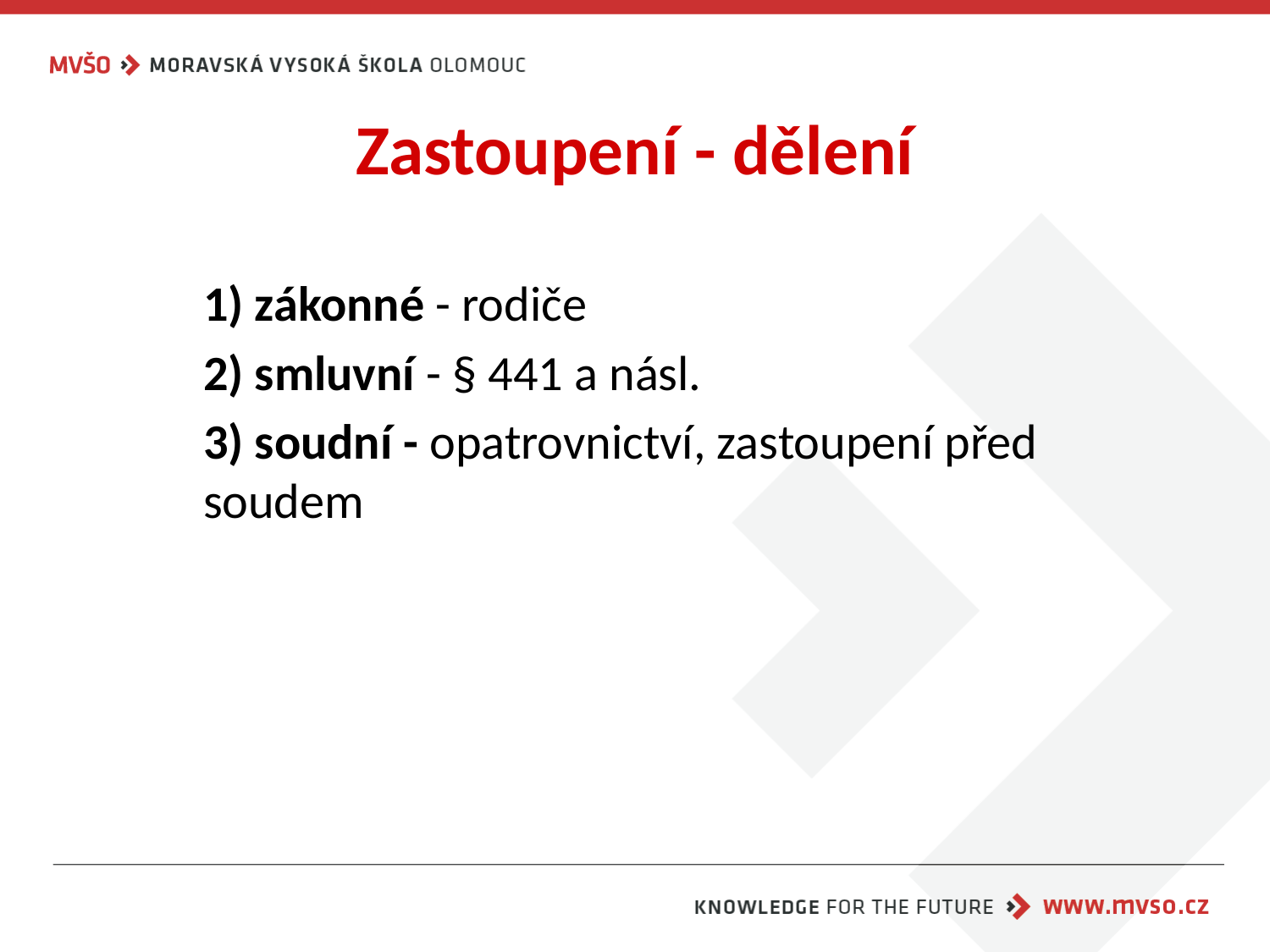

# Zastoupení - dělení

1) zákonné - rodiče
2) smluvní - § 441 a násl.
3) soudní - opatrovnictví, zastoupení před soudem